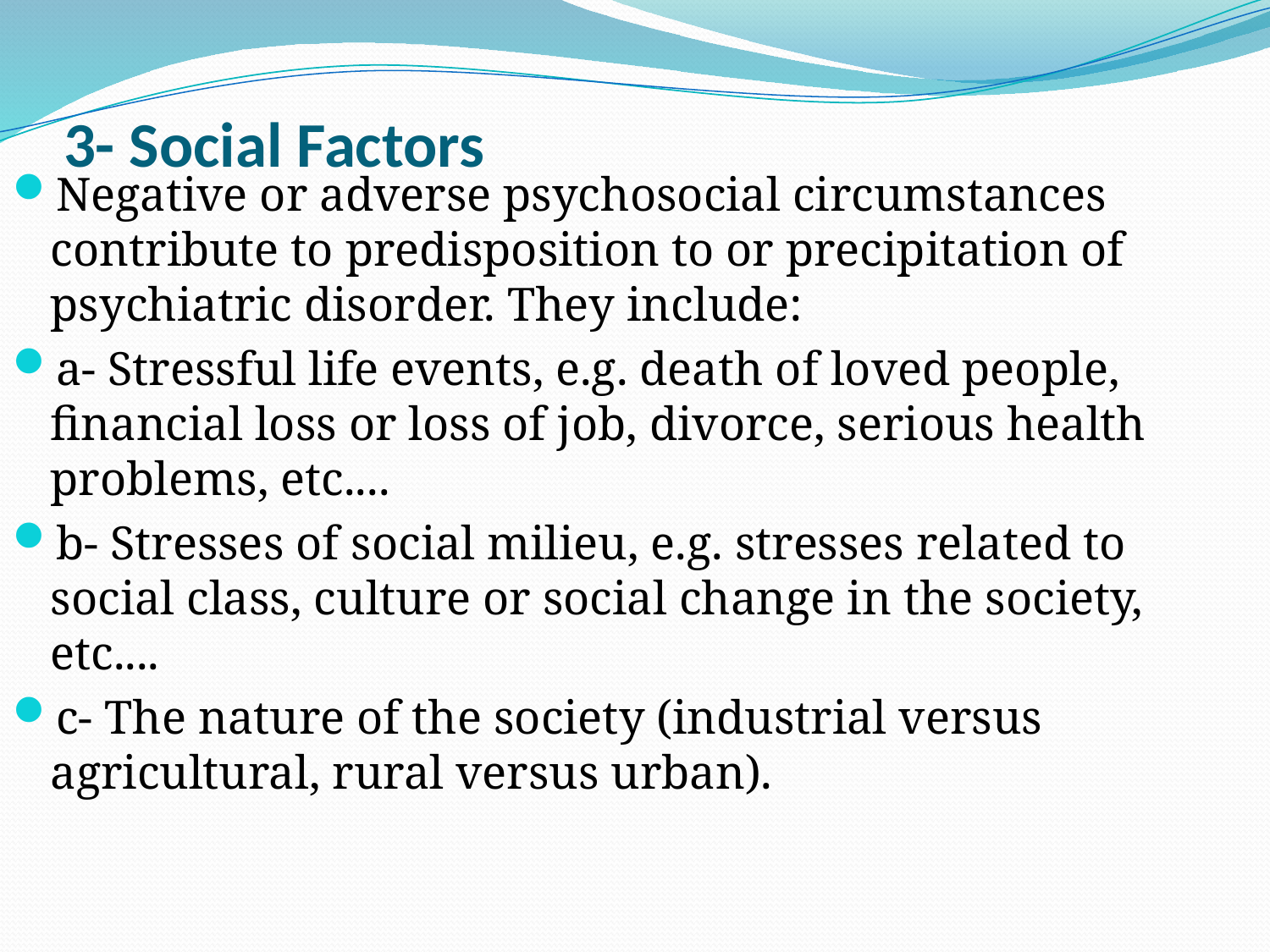

# 3- Social Factors
Negative or adverse psychosocial circumstances contribute to predisposition to or precipitation of psychiatric disorder. They include:
a- Stressful life events, e.g. death of loved people, financial loss or loss of job, divorce, serious health problems, etc....
b- Stresses of social milieu, e.g. stresses related to social class, culture or social change in the society, etc....
c- The nature of the society (industrial versus agricultural, rural versus urban).